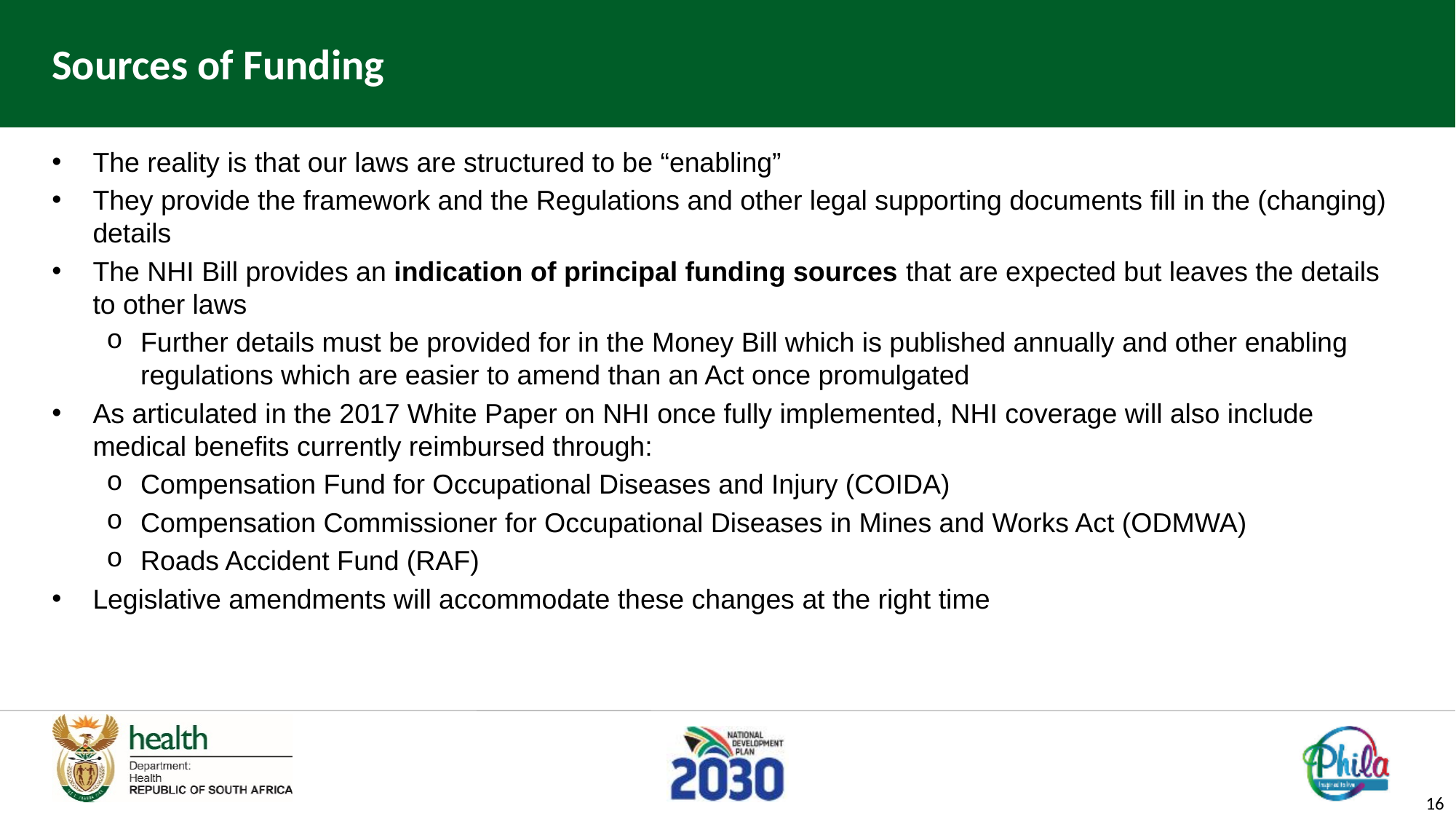

# Sources of Funding
The reality is that our laws are structured to be “enabling”
They provide the framework and the Regulations and other legal supporting documents fill in the (changing) details
The NHI Bill provides an indication of principal funding sources that are expected but leaves the details to other laws
Further details must be provided for in the Money Bill which is published annually and other enabling regulations which are easier to amend than an Act once promulgated
As articulated in the 2017 White Paper on NHI once fully implemented, NHI coverage will also include medical benefits currently reimbursed through:
Compensation Fund for Occupational Diseases and Injury (COIDA)
Compensation Commissioner for Occupational Diseases in Mines and Works Act (ODMWA)
Roads Accident Fund (RAF)
Legislative amendments will accommodate these changes at the right time